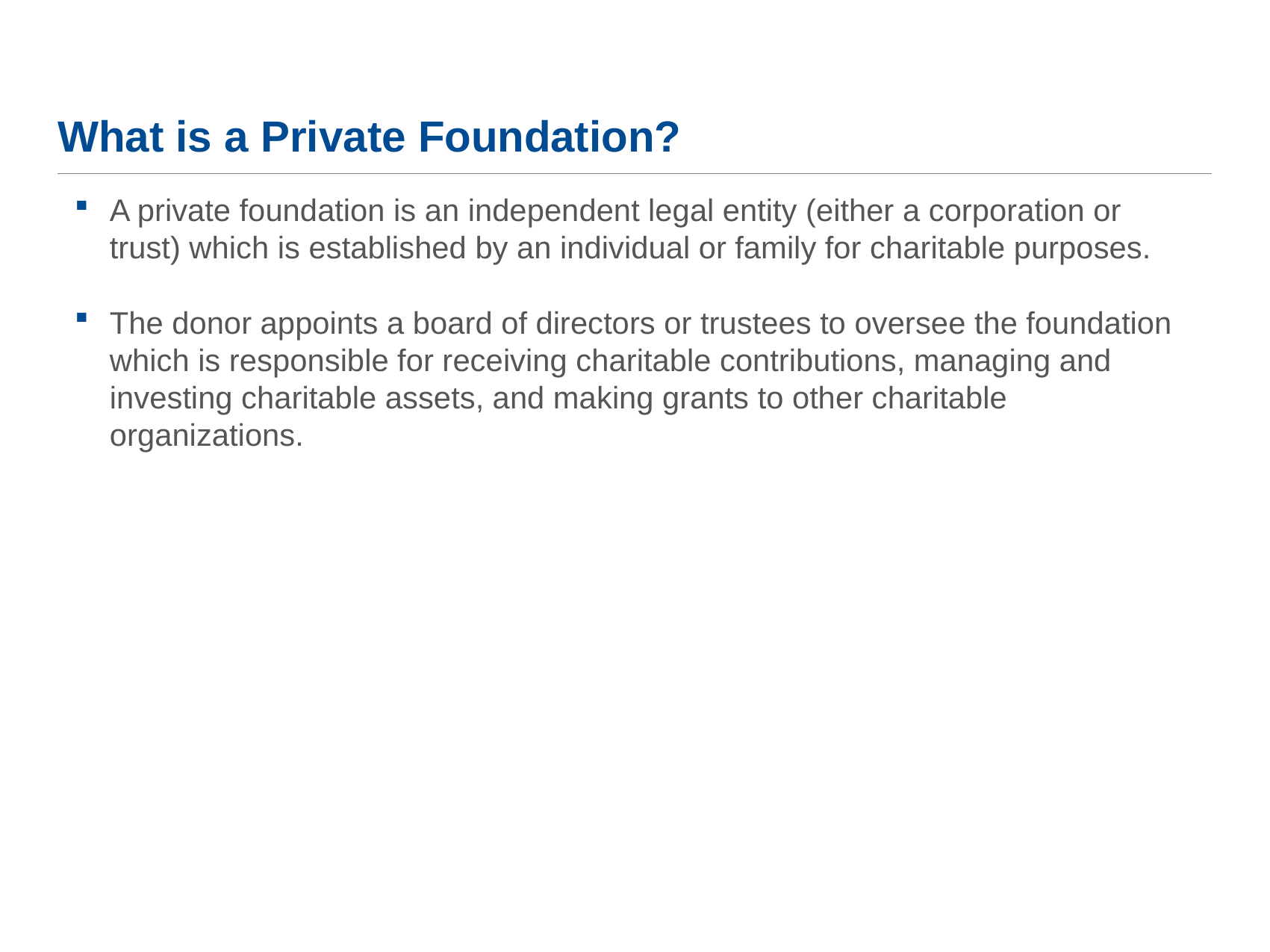

# What is a Private Foundation?
A private foundation is an independent legal entity (either a corporation or trust) which is established by an individual or family for charitable purposes.

The donor appoints a board of directors or trustees to oversee the foundation which is responsible for receiving charitable contributions, managing and investing charitable assets, and making grants to other charitable organizations.